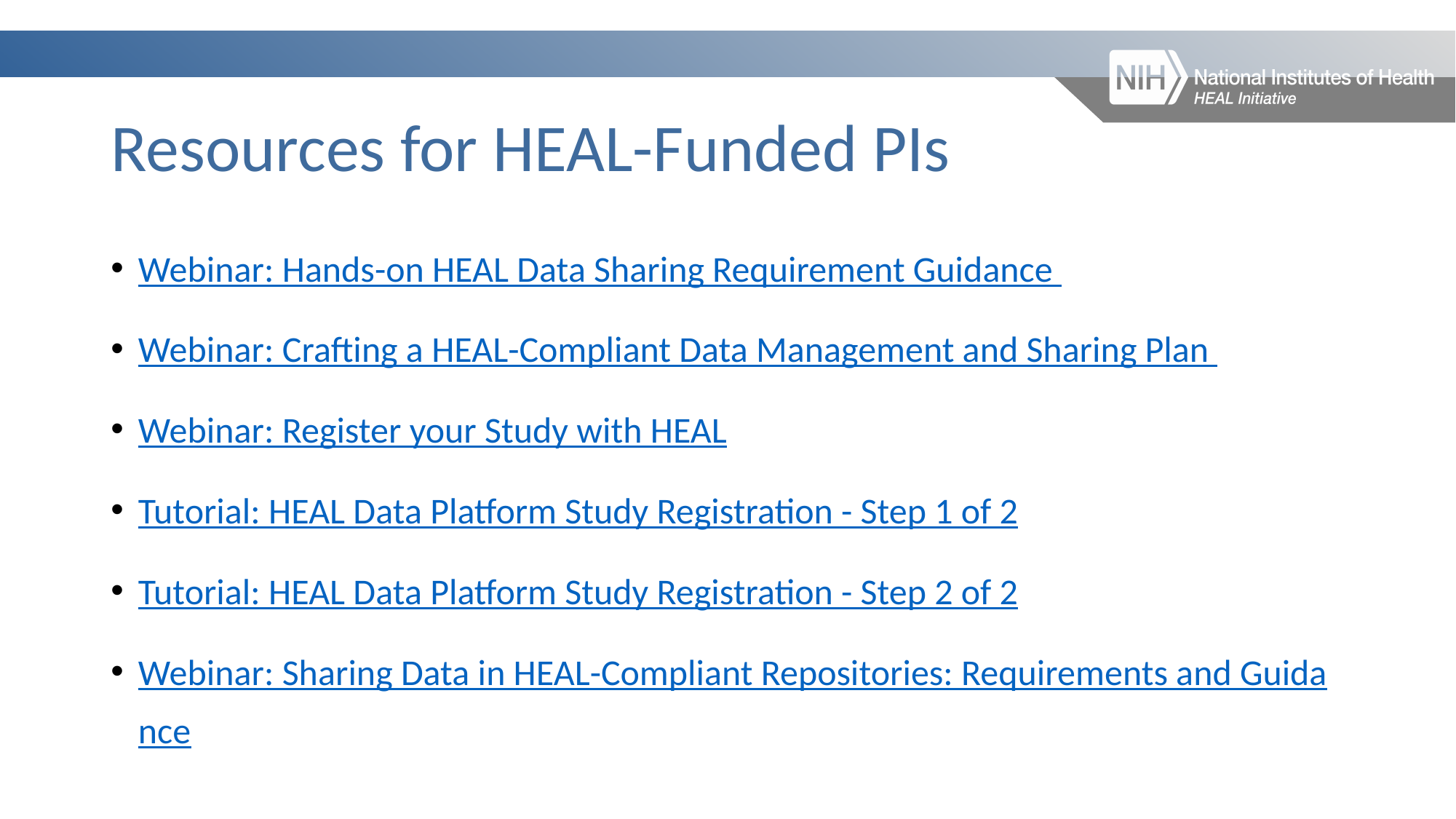

# Resources for HEAL-Funded PIs
Webinar: Hands-on HEAL Data Sharing Requirement Guidance
Webinar: Crafting a HEAL-Compliant Data Management and Sharing Plan
Webinar: Register your Study with HEAL
Tutorial: HEAL Data Platform Study Registration - Step 1 of 2
Tutorial: HEAL Data Platform Study Registration - Step 2 of 2
Webinar: Sharing Data in HEAL-Compliant Repositories: Requirements and Guidance